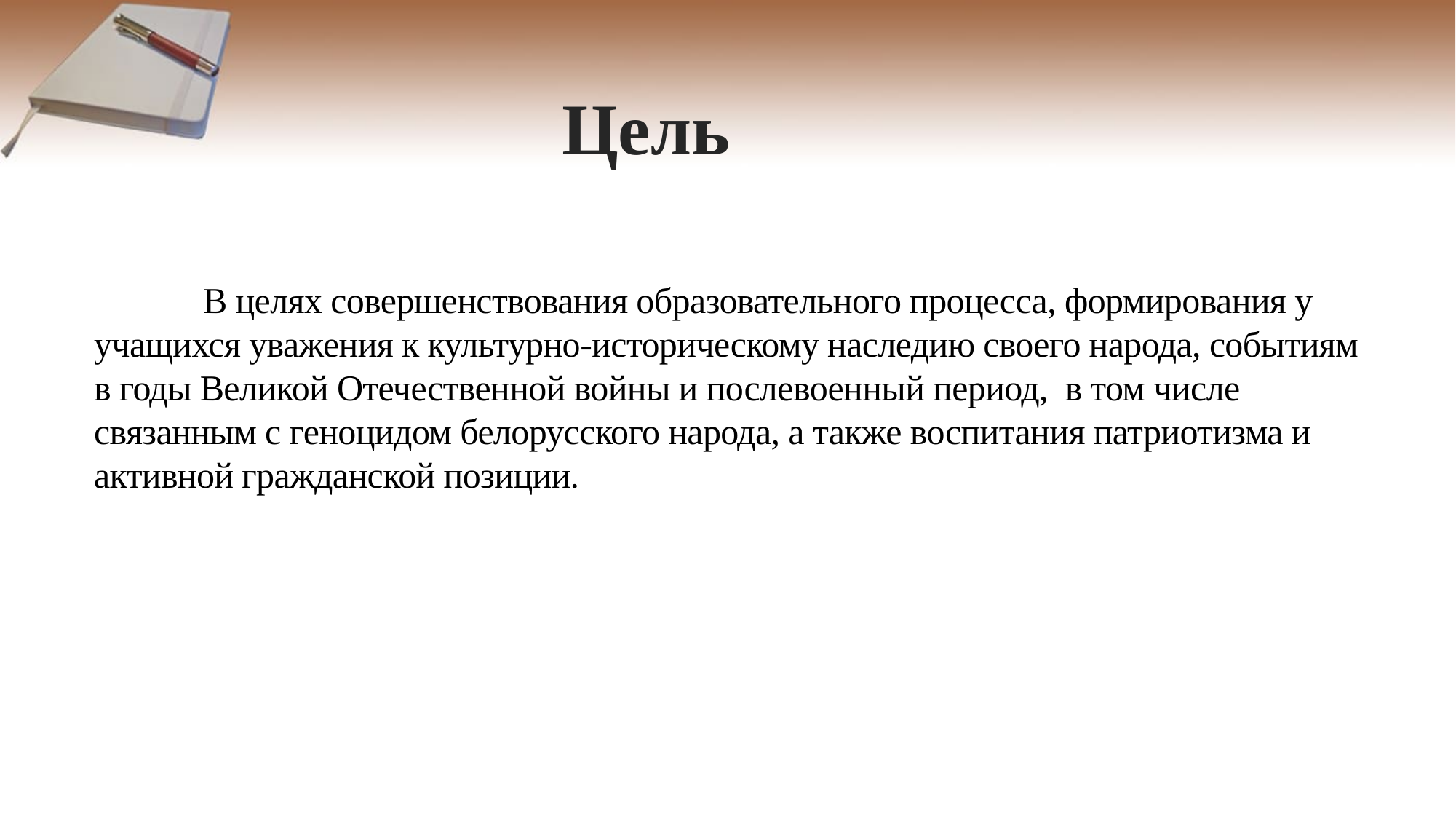

# Цель
	В целях совершенствования образовательного процесса, формирования у учащихся уважения к культурно-историческому наследию своего народа, событиям в годы Великой Отечественной войны и послевоенный период,  в том числе связанным с геноцидом белорусского народа, а также воспитания патриотизма и активной гражданской позиции.